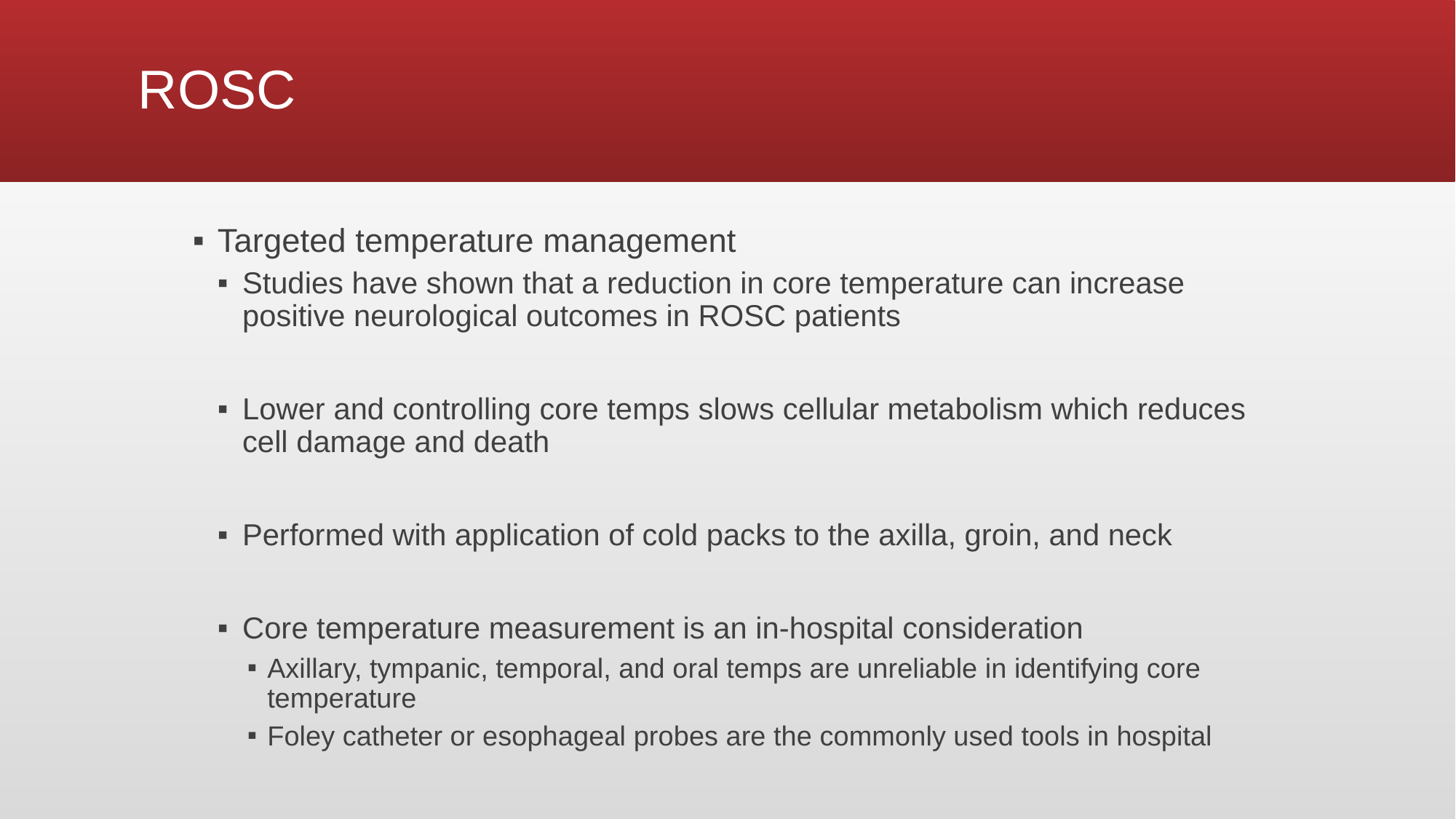

# ROSC
Targeted temperature management
Studies have shown that a reduction in core temperature can increase positive neurological outcomes in ROSC patients

Lower and controlling core temps slows cellular metabolism which reduces cell damage and death

Performed with application of cold packs to the axilla, groin, and neck

Core temperature measurement is an in-hospital consideration
Axillary, tympanic, temporal, and oral temps are unreliable in identifying core temperature
Foley catheter or esophageal probes are the commonly used tools in hospital